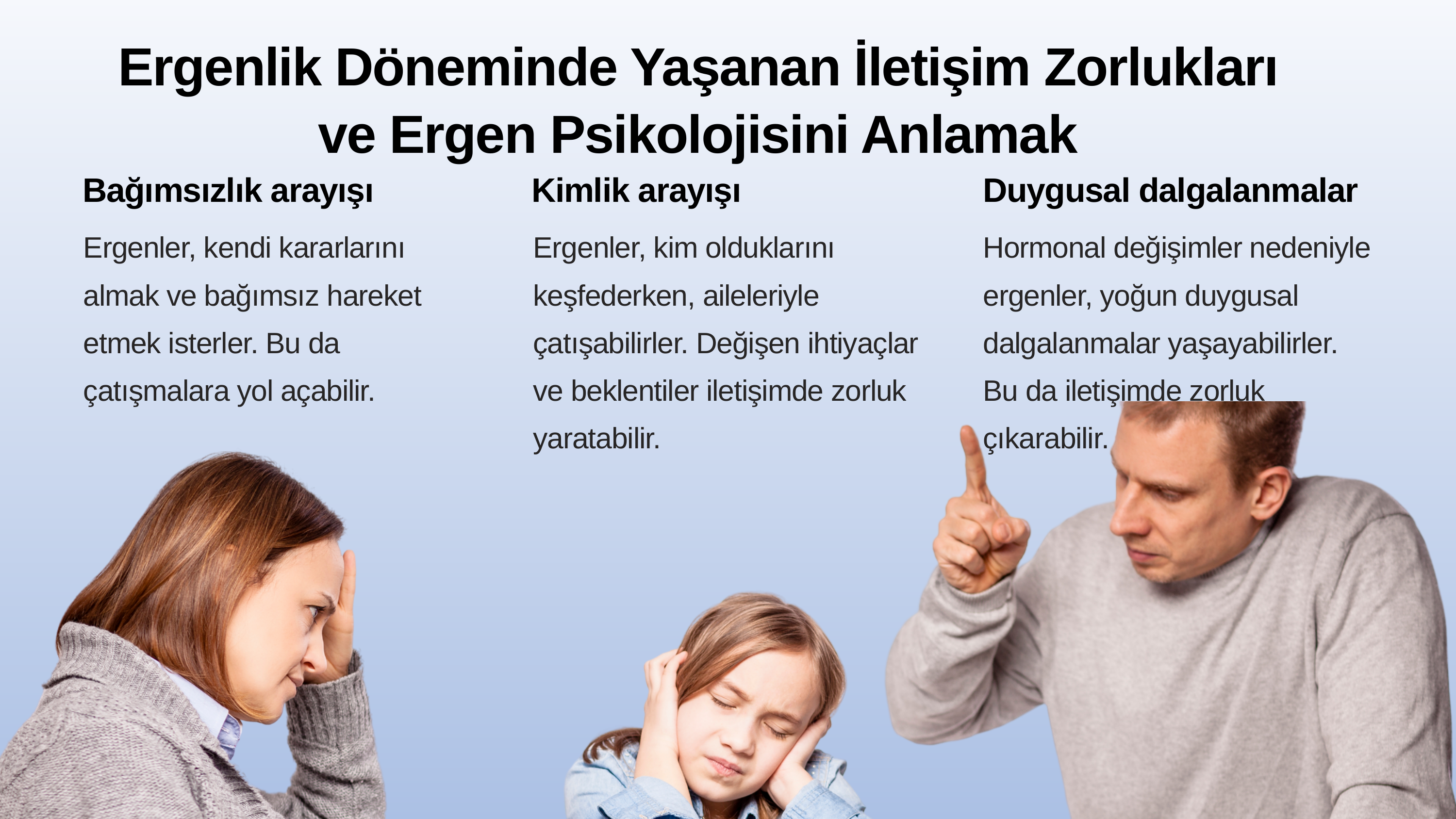

Ergenlik Döneminde Yaşanan İletişim Zorlukları ve Ergen Psikolojisini Anlamak
Bağımsızlık arayışı
Kimlik arayışı
Duygusal dalgalanmalar
Ergenler, kendi kararlarını almak ve bağımsız hareket etmek isterler. Bu da çatışmalara yol açabilir.
Ergenler, kim olduklarını keşfederken, aileleriyle çatışabilirler. Değişen ihtiyaçlar ve beklentiler iletişimde zorluk yaratabilir.
Hormonal değişimler nedeniyle ergenler, yoğun duygusal dalgalanmalar yaşayabilirler. Bu da iletişimde zorluk çıkarabilir.